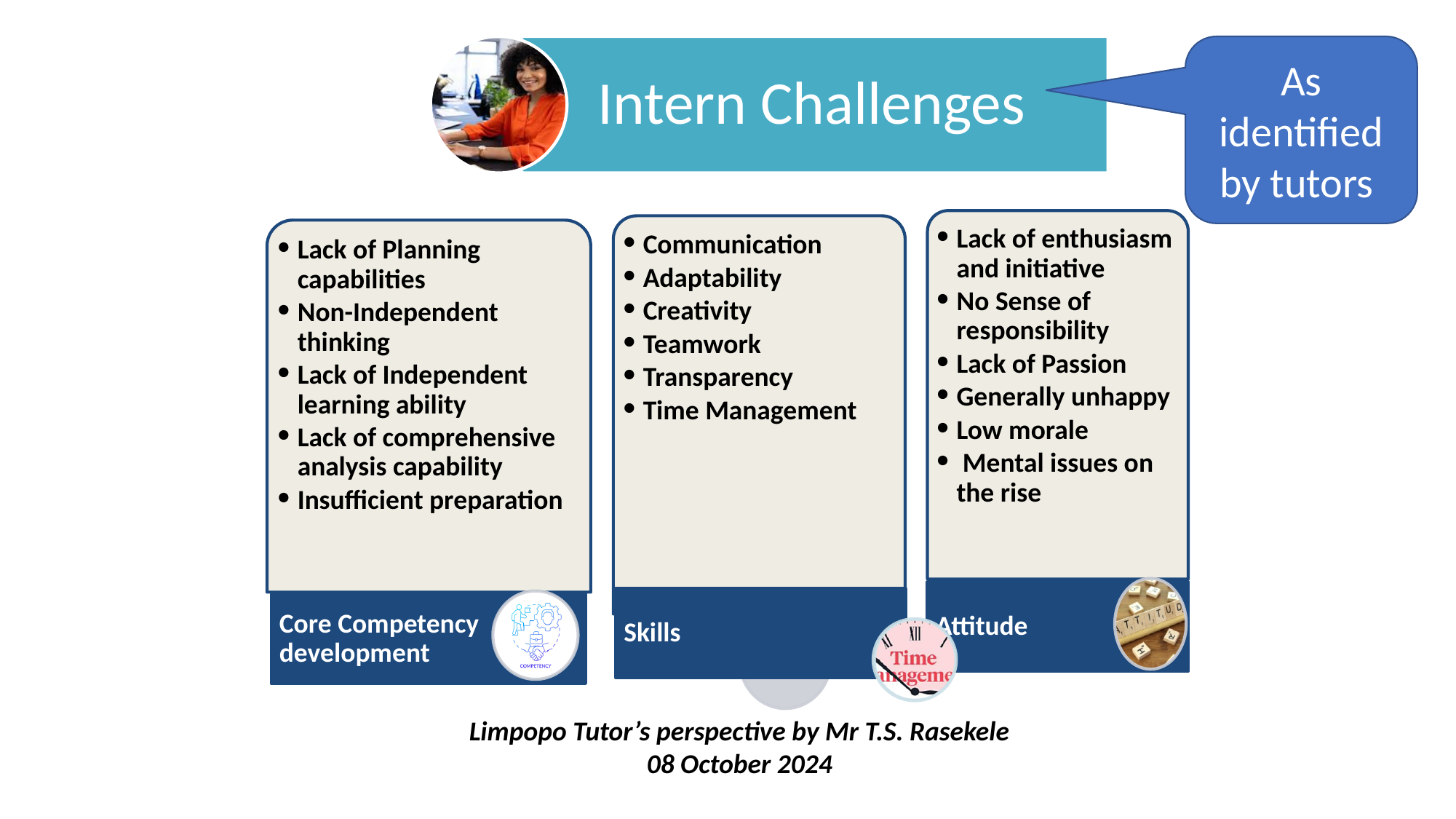

As identified by tutors

Intern Challenges

Lack of enthusiasm and initiative
No Sense of responsibility
Lack of Passion
Generally unhappy
Low morale
 Mental issues on the rise

Communication
Adaptability
Creativity
Teamwork
Transparency
Time Management

Lack of Planning capabilities
Non-Independent thinking
Lack of Independent learning ability
Lack of comprehensive analysis capability
Insufficient preparation

Attitude

Skills

Core Competency development

Limpopo Tutor’s perspective by Mr T.S. Rasekele
08 October 2024